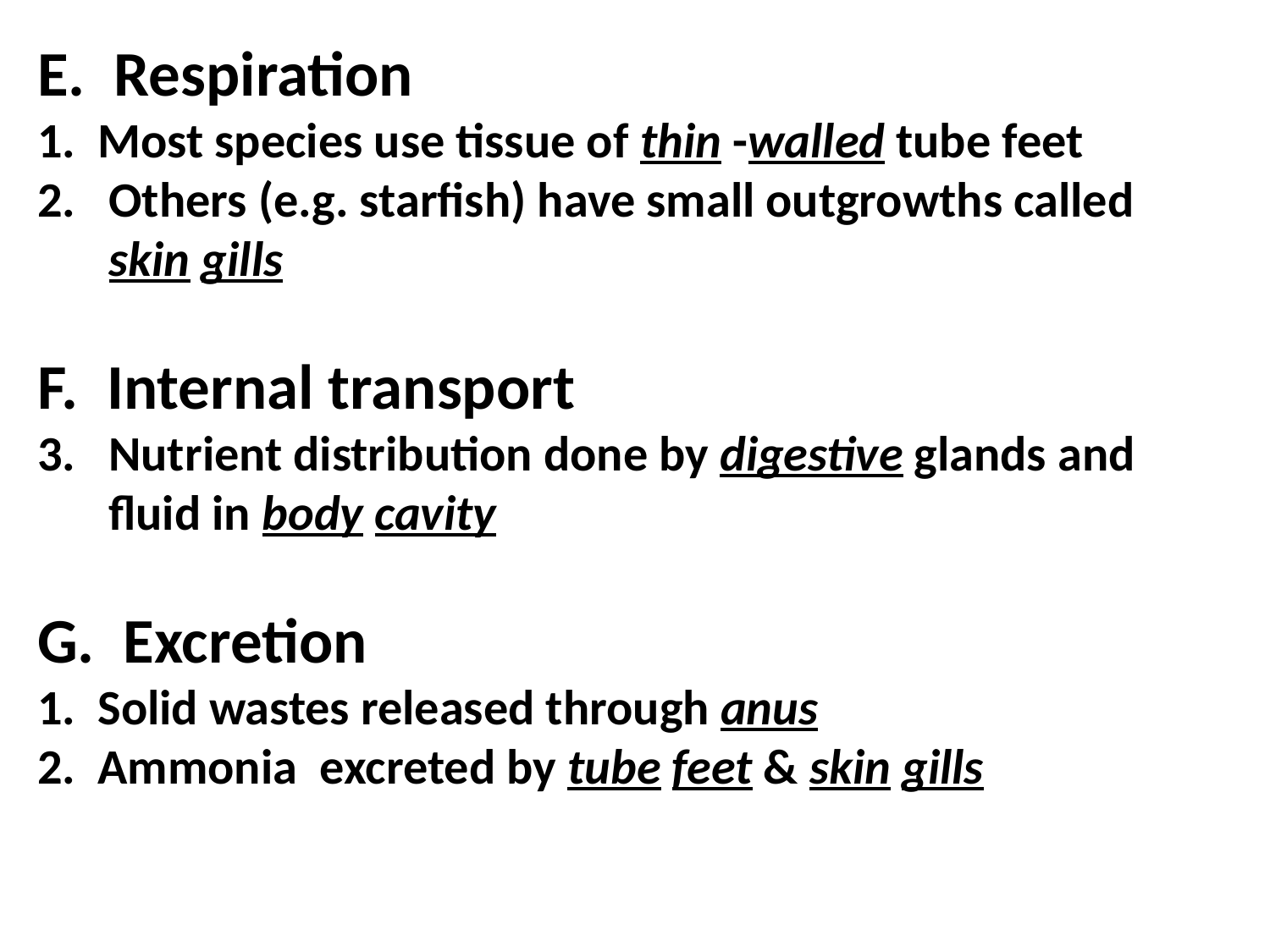

E.  Respiration
1.  Most species use tissue of thin -walled tube feet
Others (e.g. starfish) have small outgrowths called skin gills

F.  Internal transport
Nutrient distribution done by digestive glands and fluid in body cavity

G.  Excretion
1.  Solid wastes released through anus
2.  Ammonia  excreted by tube feet & skin gills